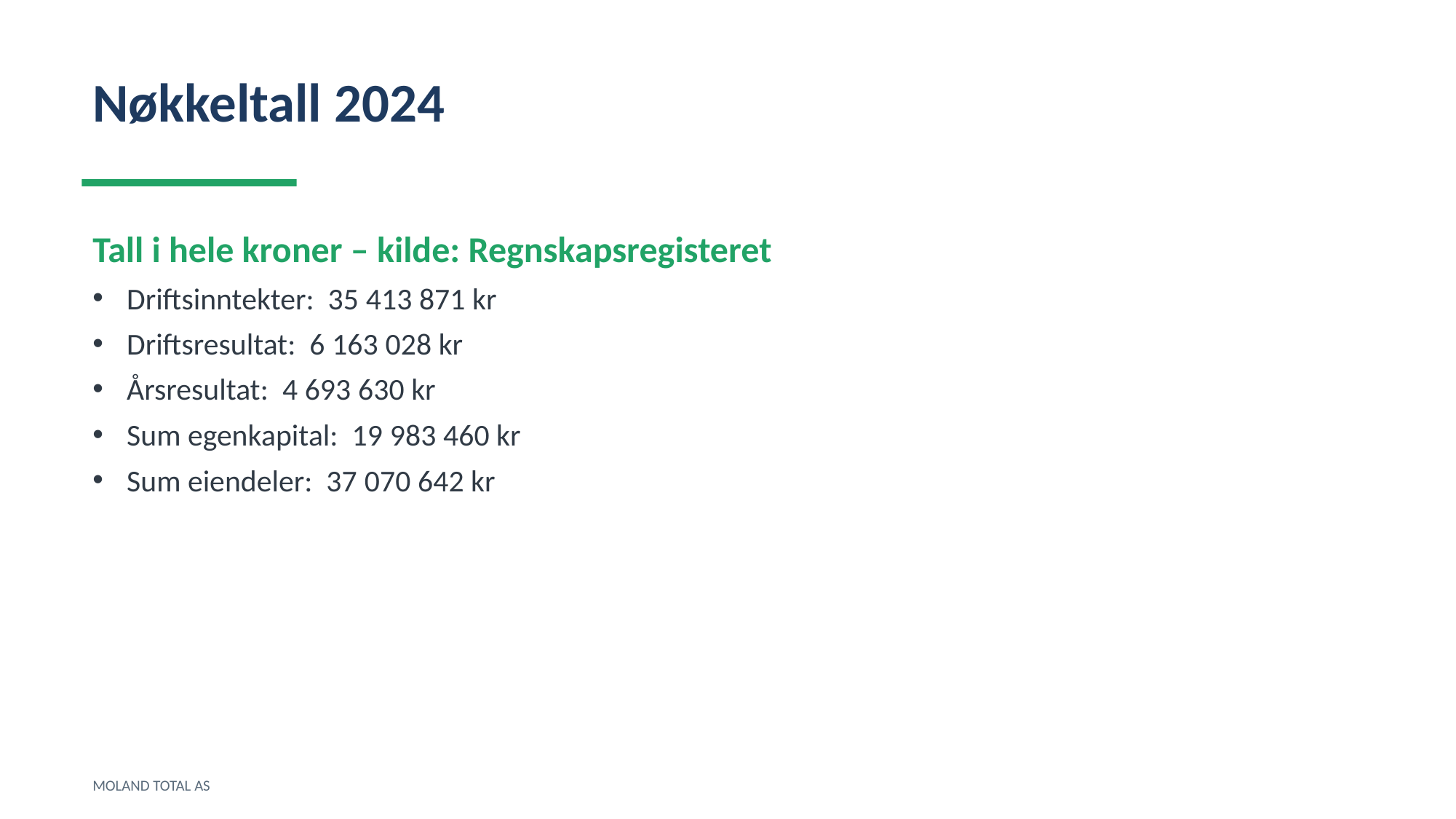

Nøkkeltall 2024

Tall i hele kroner – kilde: Regnskapsregisteret
Driftsinntekter:  35 413 871 kr
Driftsresultat:  6 163 028 kr
Årsresultat:  4 693 630 kr
Sum egenkapital:  19 983 460 kr
Sum eiendeler:  37 070 642 kr
MOLAND TOTAL AS